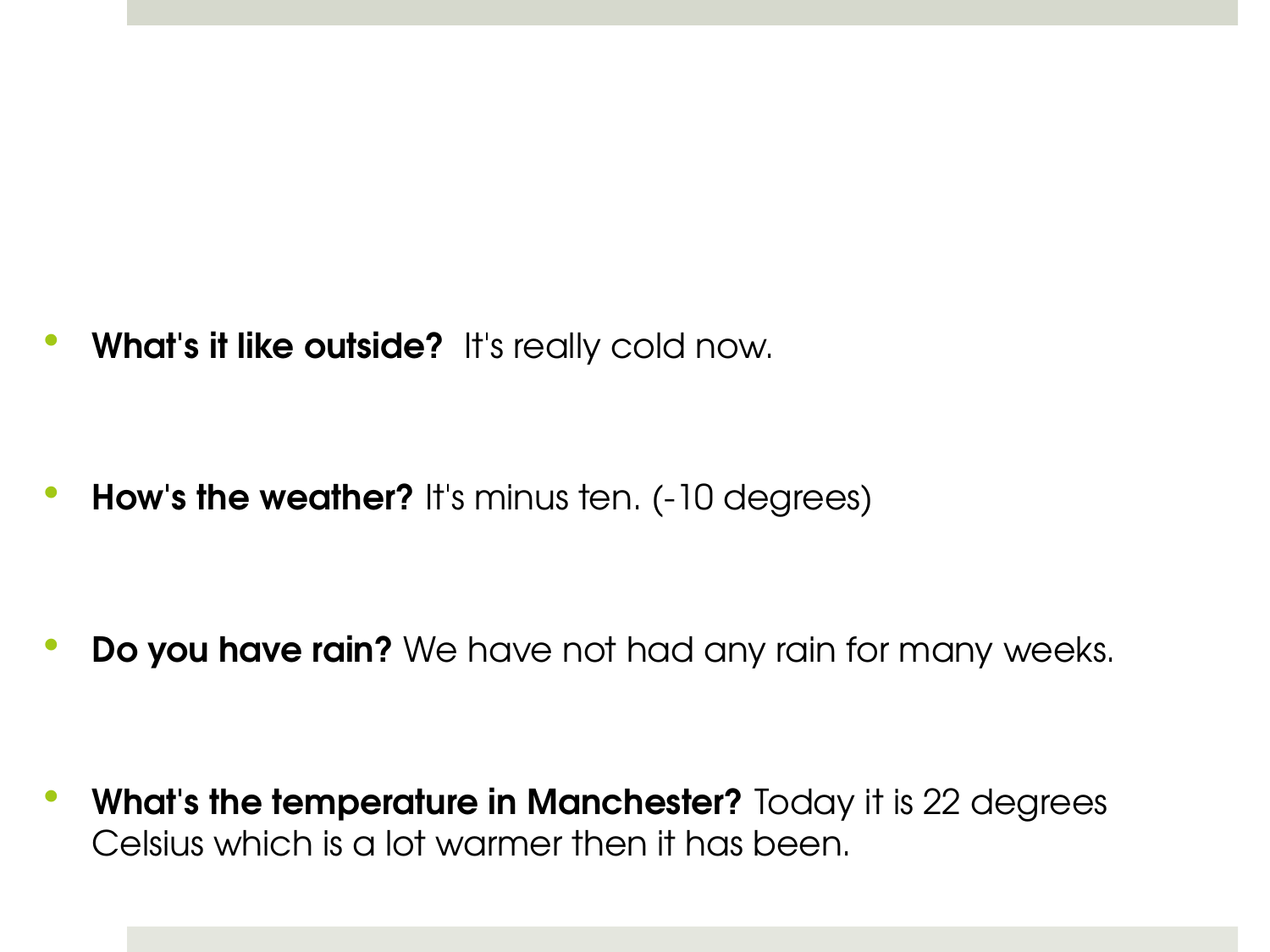

#
What's it like outside?  It's really cold now.

How's the weather? It's minus ten. (-10 degrees)

Do you have rain? We have not had any rain for many weeks.

What's the temperature in Manchester? Today it is 22 degrees Celsius which is a lot warmer then it has been.